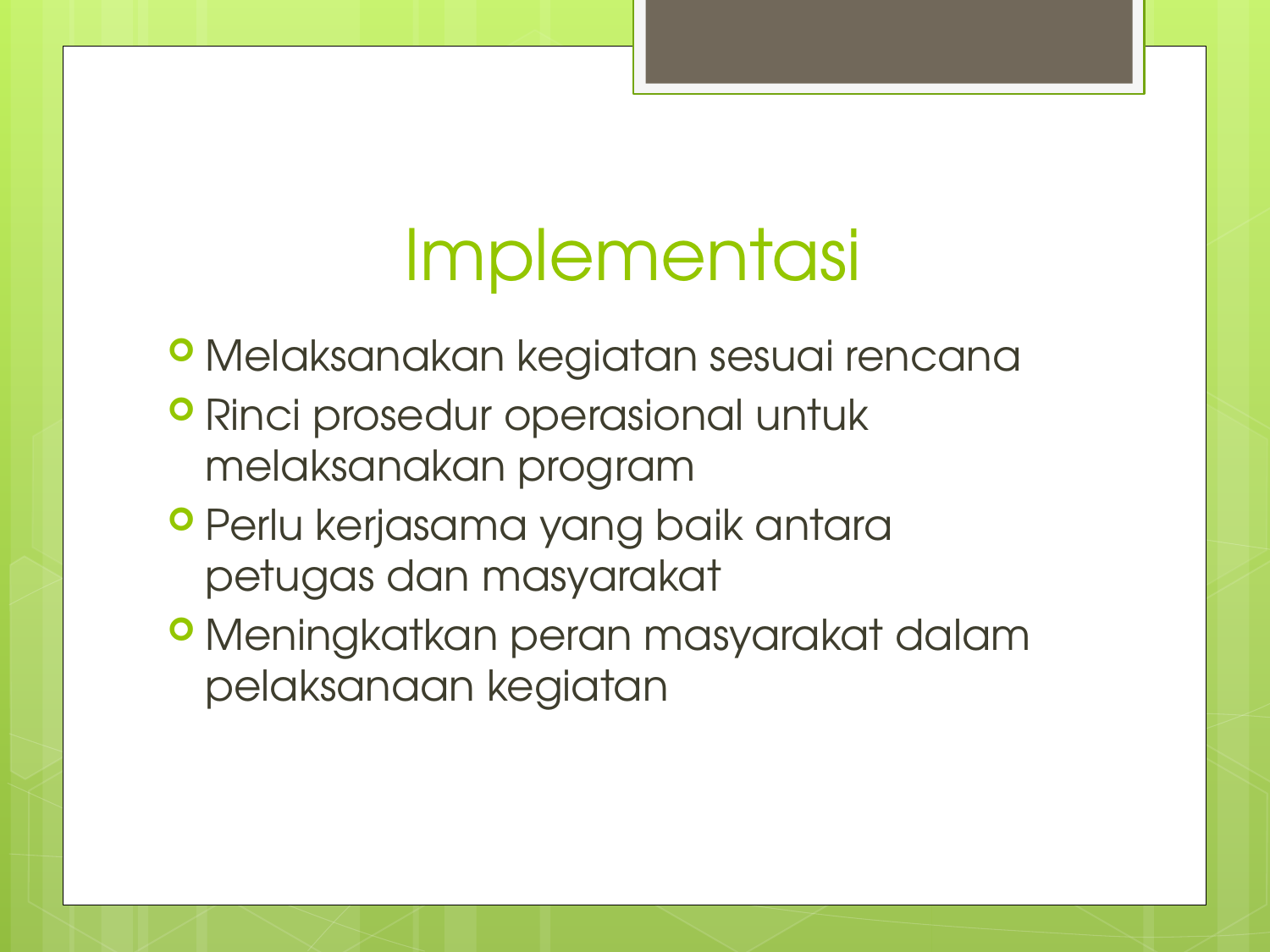

# Implementasi
Melaksanakan kegiatan sesuai rencana
Rinci prosedur operasional untuk melaksanakan program
Perlu kerjasama yang baik antara petugas dan masyarakat
Meningkatkan peran masyarakat dalam pelaksanaan kegiatan